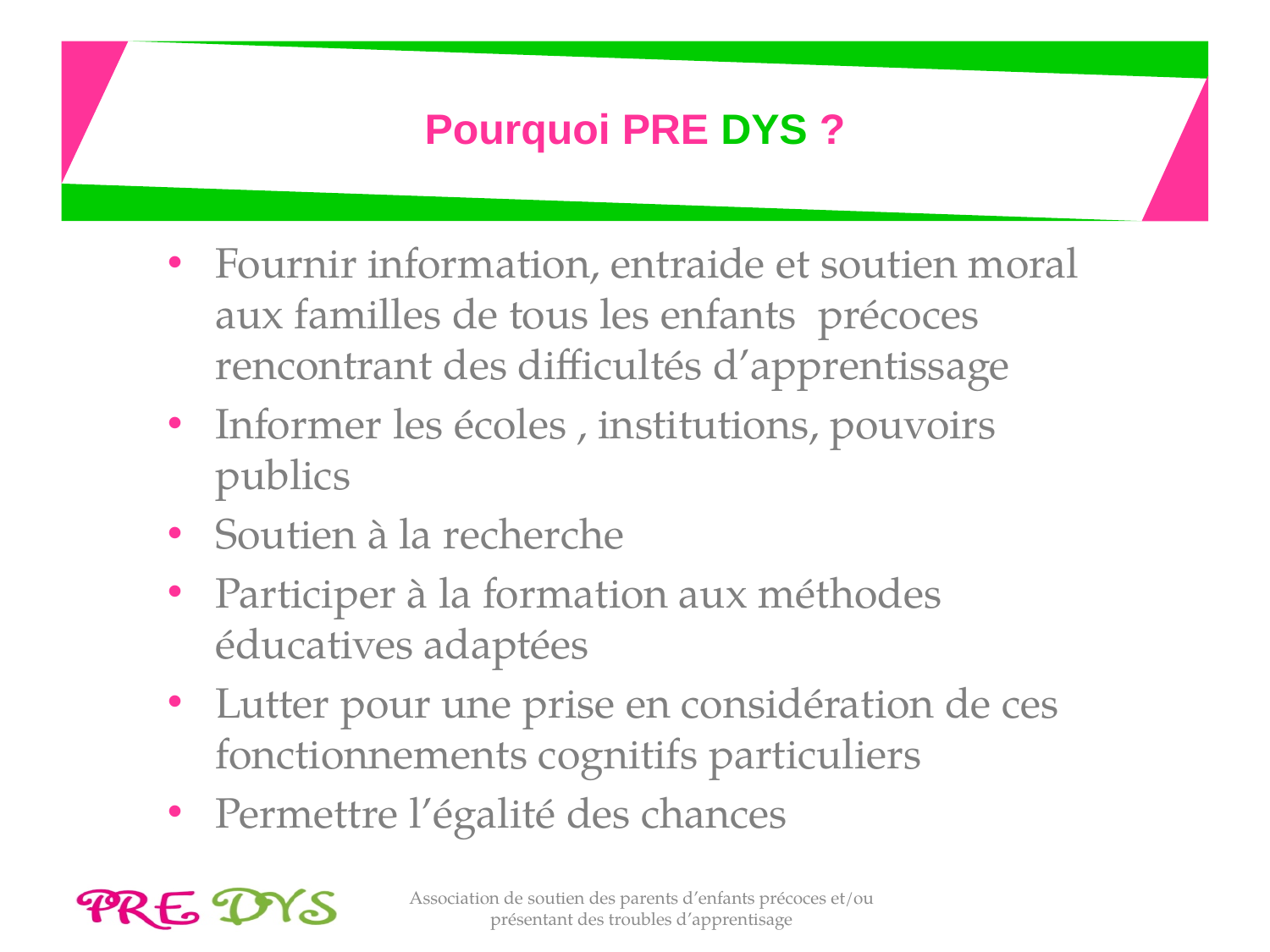

# Pourquoi PRE DYS ?
Fournir information, entraide et soutien moral aux familles de tous les enfants  précoces rencontrant des difficultés d’apprentissage
Informer les écoles , institutions, pouvoirs publics
Soutien à la recherche
Participer à la formation aux méthodes éducatives adaptées
Lutter pour une prise en considération de ces fonctionnements cognitifs particuliers
Permettre l’égalité des chances